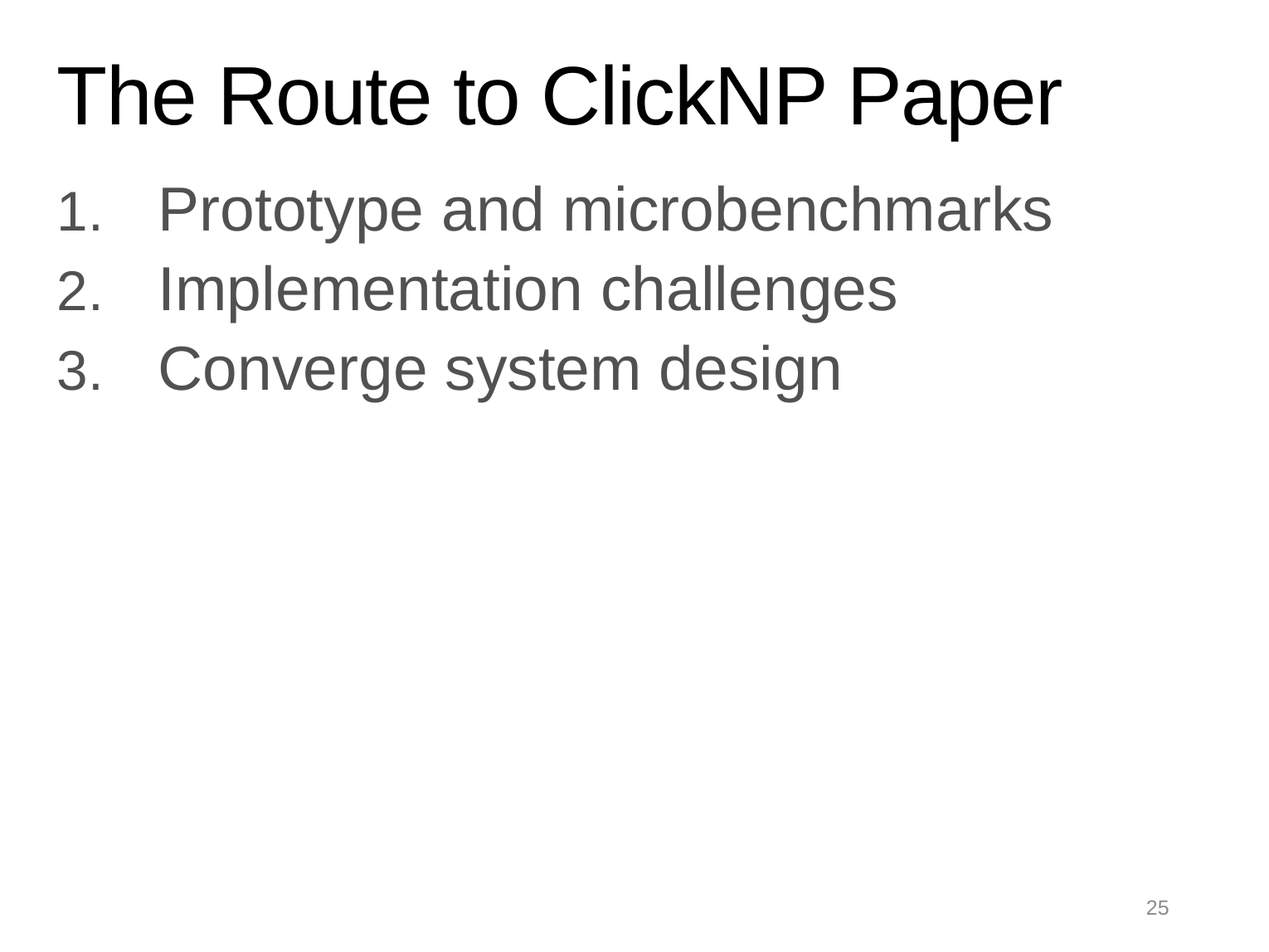

# The Route to ClickNP Paper
Prototype and microbenchmarks
Implementation challenges
Converge system design
25